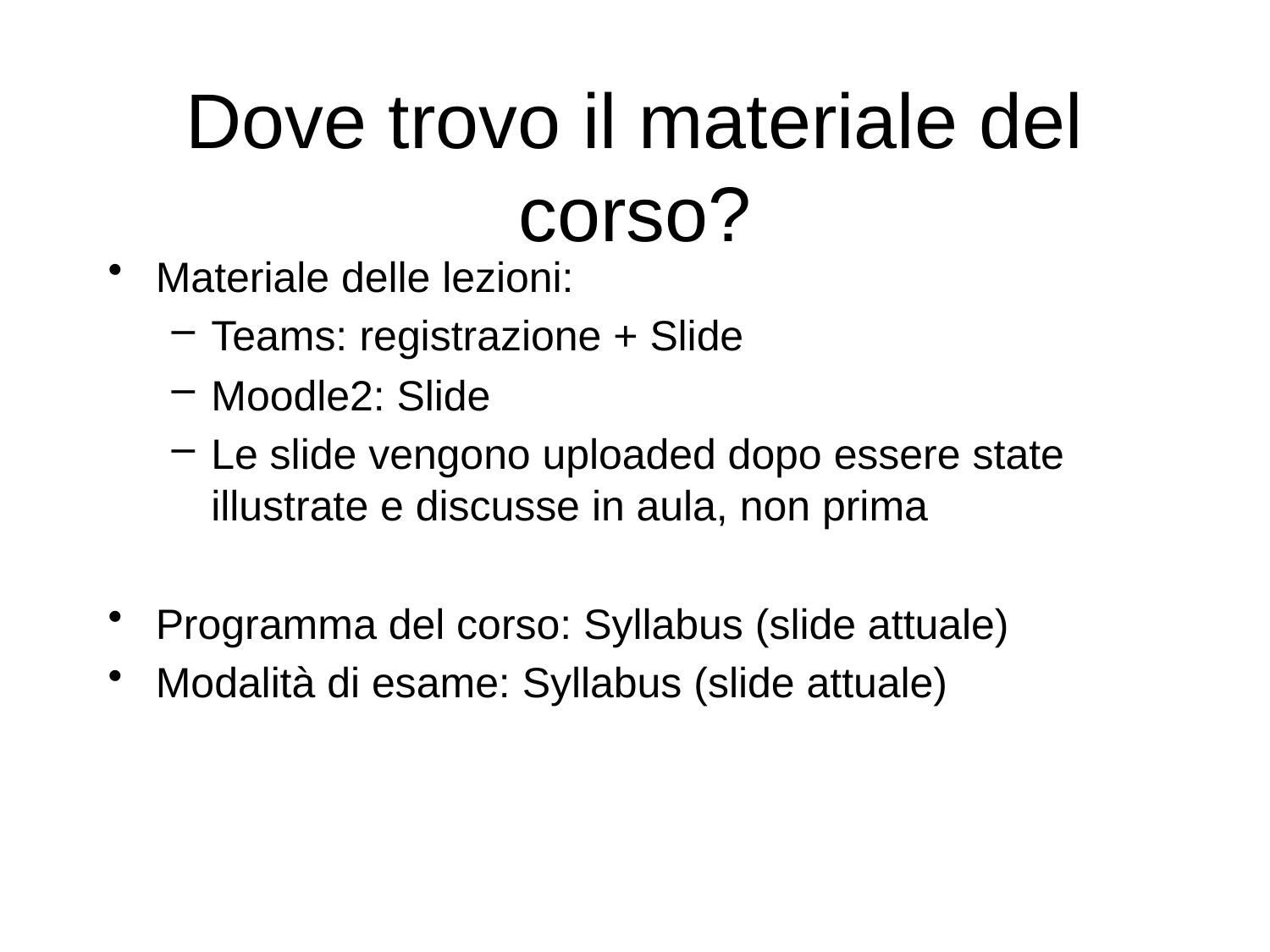

# Dove trovo il materiale del corso?
Materiale delle lezioni:
Teams: registrazione + Slide
Moodle2: Slide
Le slide vengono uploaded dopo essere state illustrate e discusse in aula, non prima

Programma del corso: Syllabus (slide attuale)
Modalità di esame: Syllabus (slide attuale)